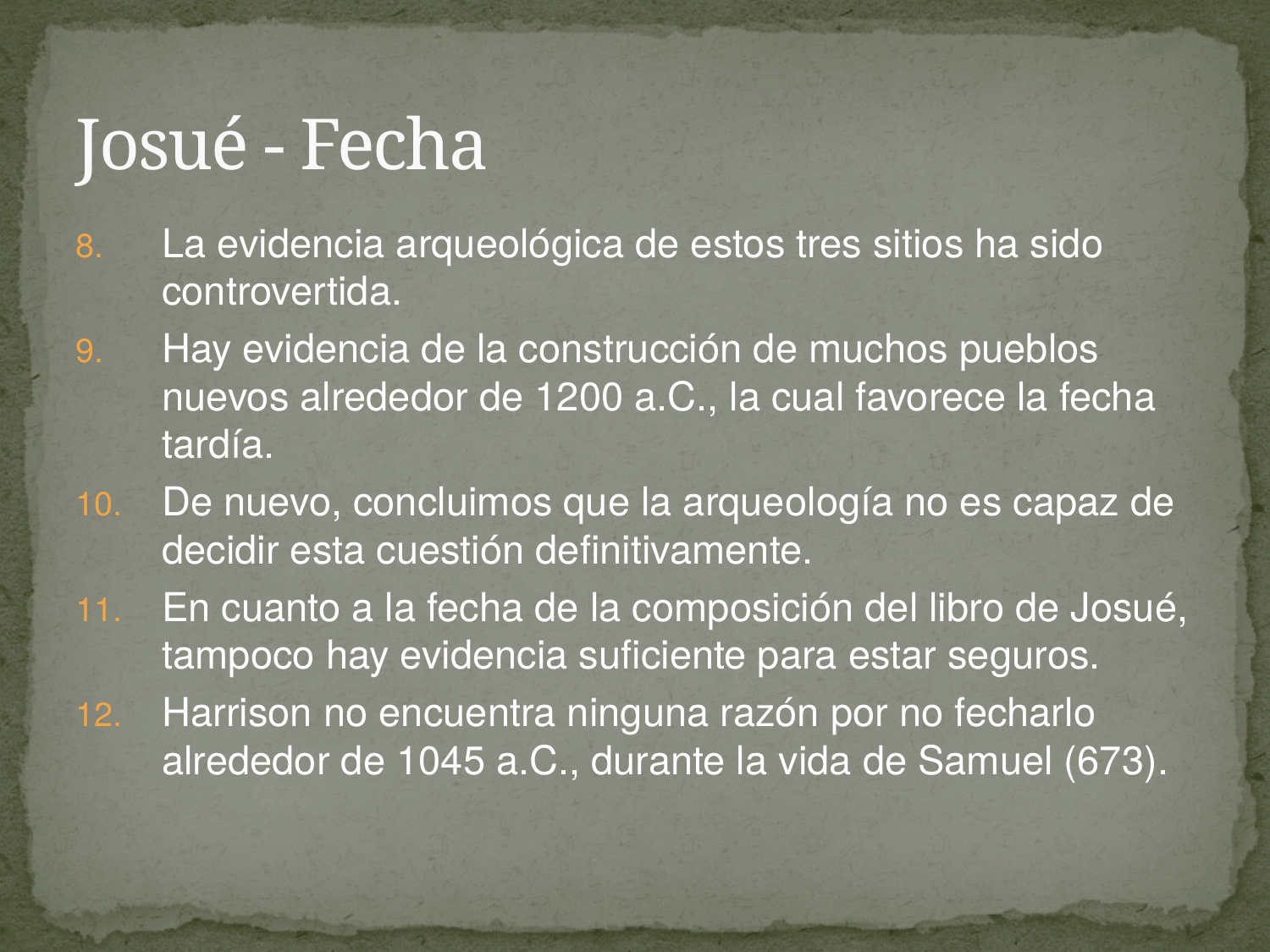

# Josué - Fecha
La evidencia arqueológica de estos tres sitios ha sido controvertida.
Hay evidencia de la construcción de muchos pueblos nuevos alrededor de 1200 a.C., la cual favorece la fecha tardía.
De nuevo, concluimos que la arqueología no es capaz de decidir esta cuestión definitivamente.
En cuanto a la fecha de la composición del libro de Josué, tampoco hay evidencia suficiente para estar seguros.
Harrison no encuentra ninguna razón por no fecharlo alrededor de 1045 a.C., durante la vida de Samuel (673).